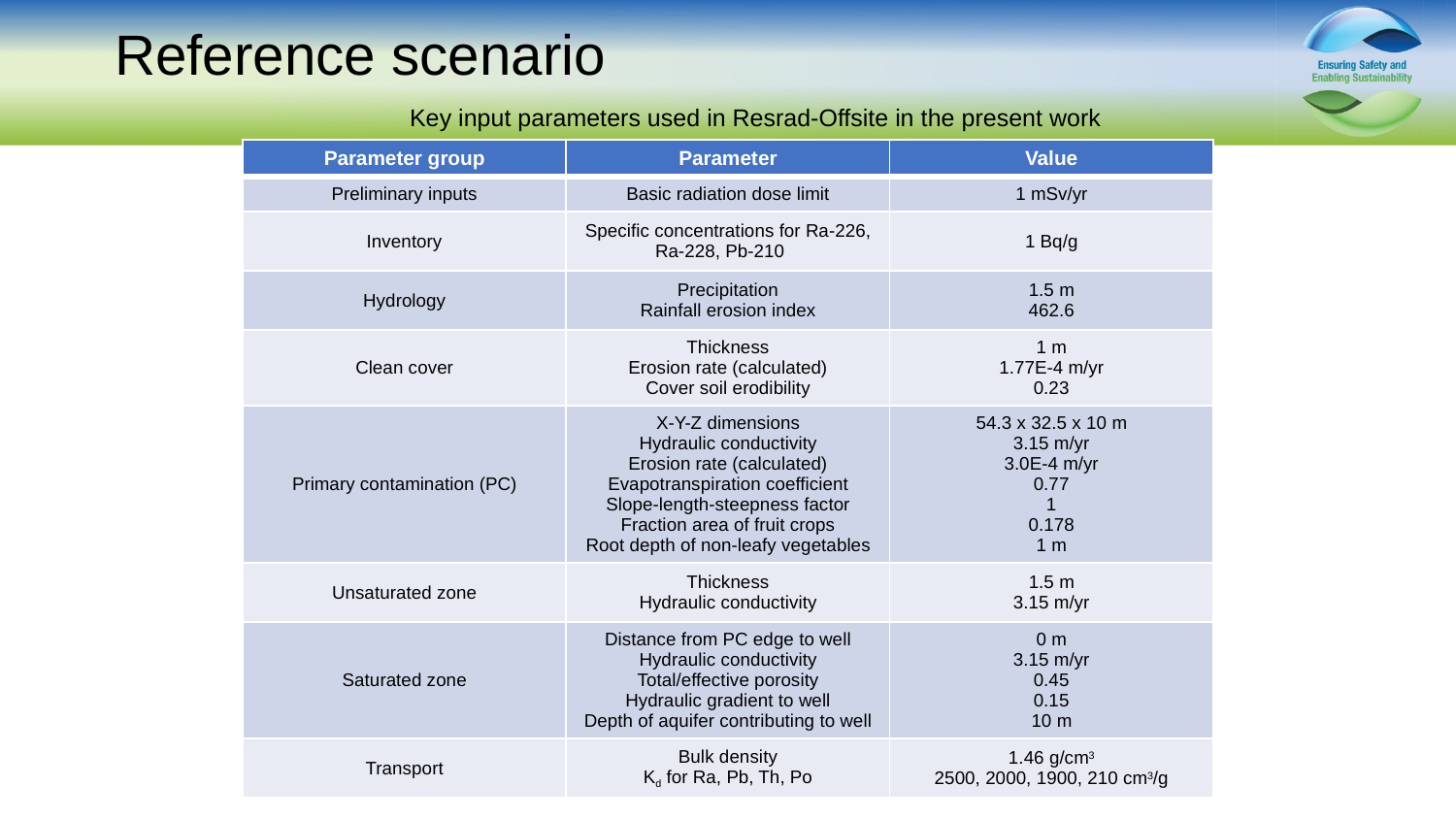

# Reference scenario
Key input parameters used in Resrad-Offsite in the present work
| Parameter group | Parameter | Value |
| --- | --- | --- |
| Preliminary inputs | Basic radiation dose limit | 1 mSv/yr |
| Inventory | Specific concentrations for Ra-226, Ra-228, Pb-210 | 1 Bq/g |
| Hydrology | Precipitation Rainfall erosion index | 1.5 m 462.6 |
| Clean cover | Thickness Erosion rate (calculated) Cover soil erodibility | 1 m 1.77E-4 m/yr 0.23 |
| Primary contamination (PC) | X-Y-Z dimensions Hydraulic conductivity Erosion rate (calculated) Evapotranspiration coefficient Slope-length-steepness factor Fraction area of fruit crops Root depth of non-leafy vegetables | 54.3 x 32.5 x 10 m 3.15 m/yr 3.0E-4 m/yr 0.77 1 0.178 1 m |
| Unsaturated zone | Thickness Hydraulic conductivity | 1.5 m 3.15 m/yr |
| Saturated zone | Distance from PC edge to well Hydraulic conductivity Total/effective porosity Hydraulic gradient to well Depth of aquifer contributing to well | 0 m 3.15 m/yr 0.45 0.15 10 m |
| Transport | Bulk density Kd for Ra, Pb, Th, Po | 1.46 g/cm3 2500, 2000, 1900, 210 cm3/g |